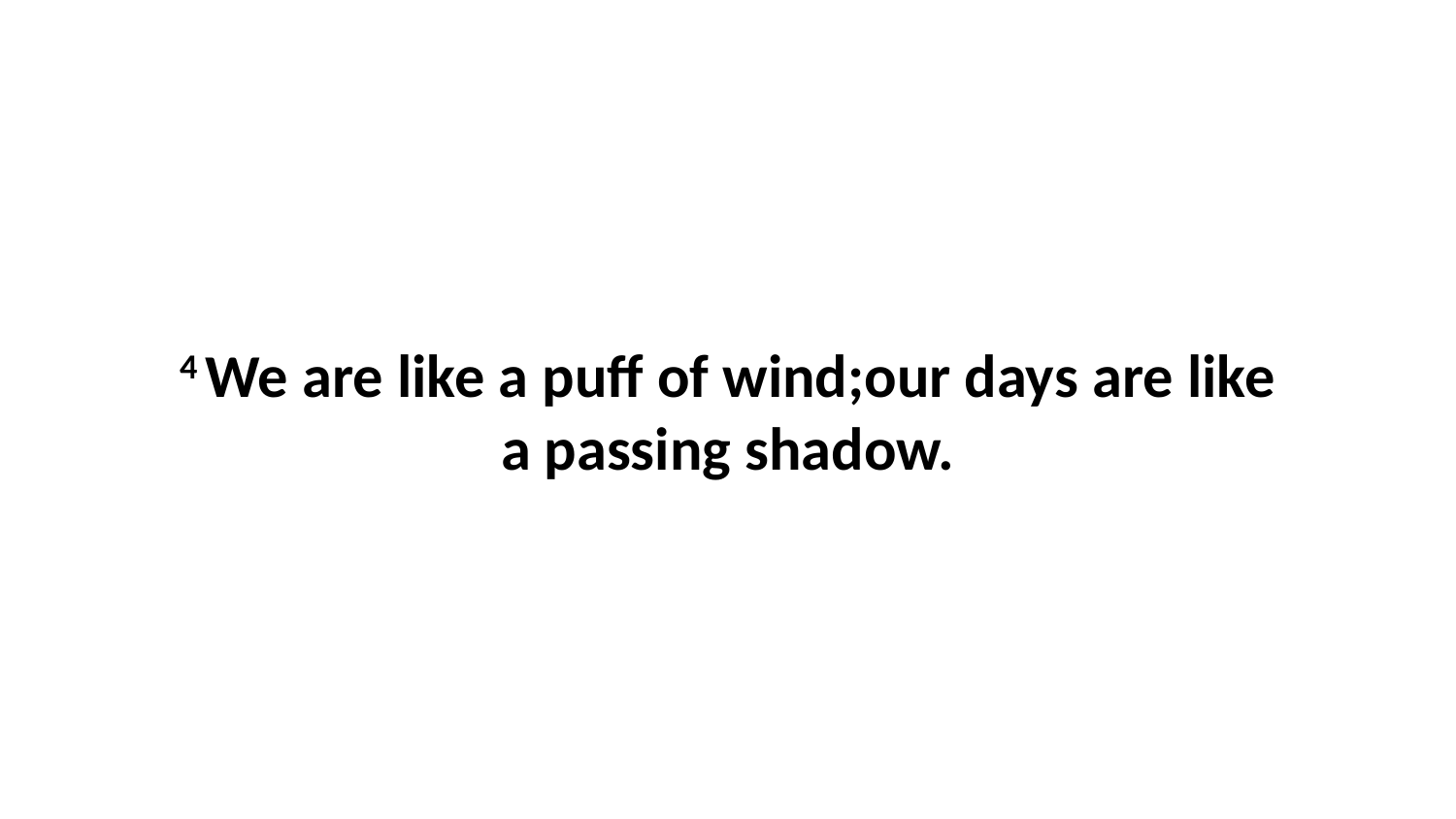

4 We are like a puff of wind;our days are like a passing shadow.